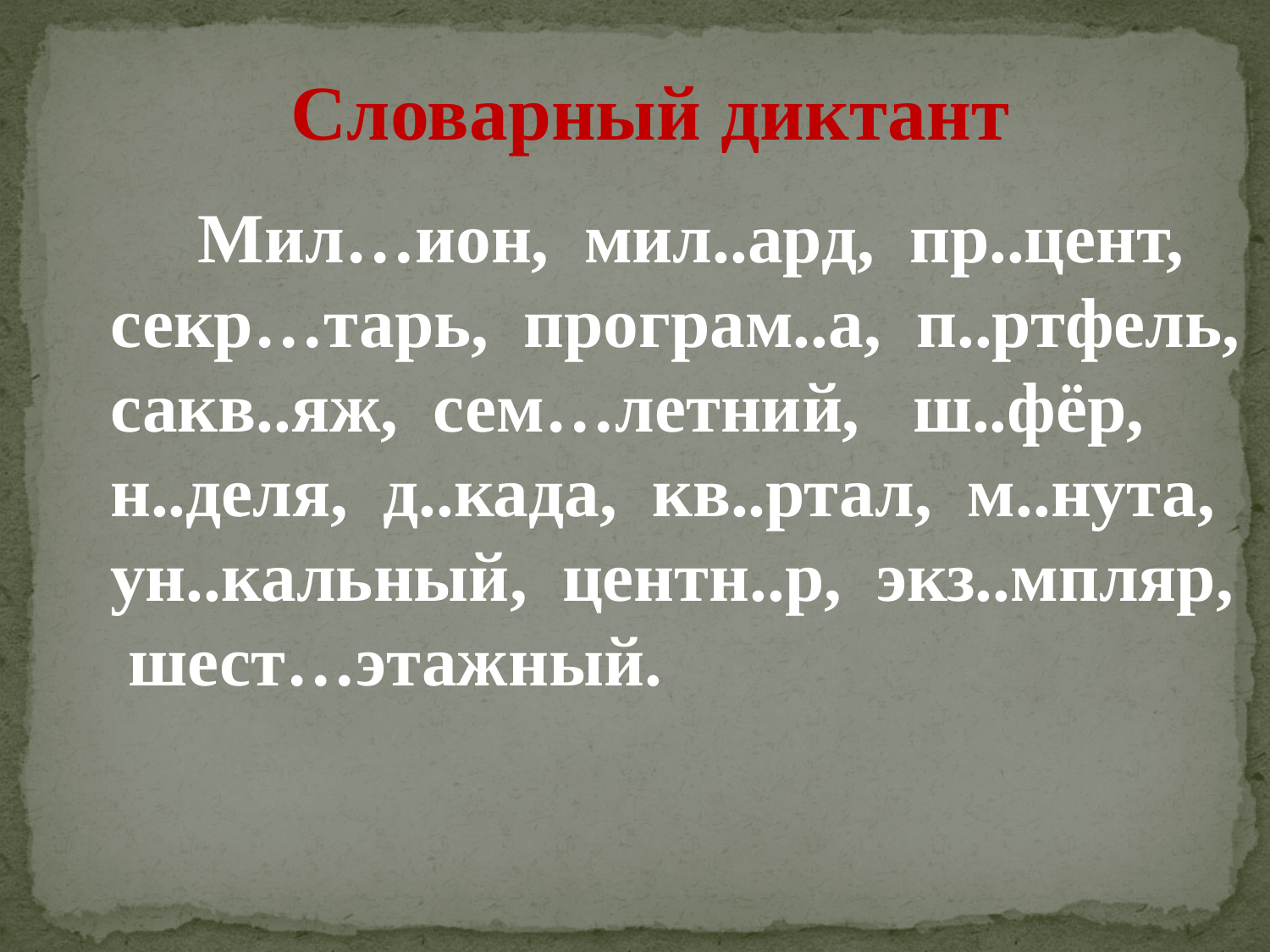

Словарный диктант

     Мил…ион,  мил..ард,  пр..цент,
секр…тарь,  програм..а,  п..ртфель,
сакв..яж,  сем…летний,   ш..фёр,
н..деля,  д..када,  кв..ртал,  м..нута,
ун..кальный,  центн..р,  экз..мпляр,
 шест…этажный.